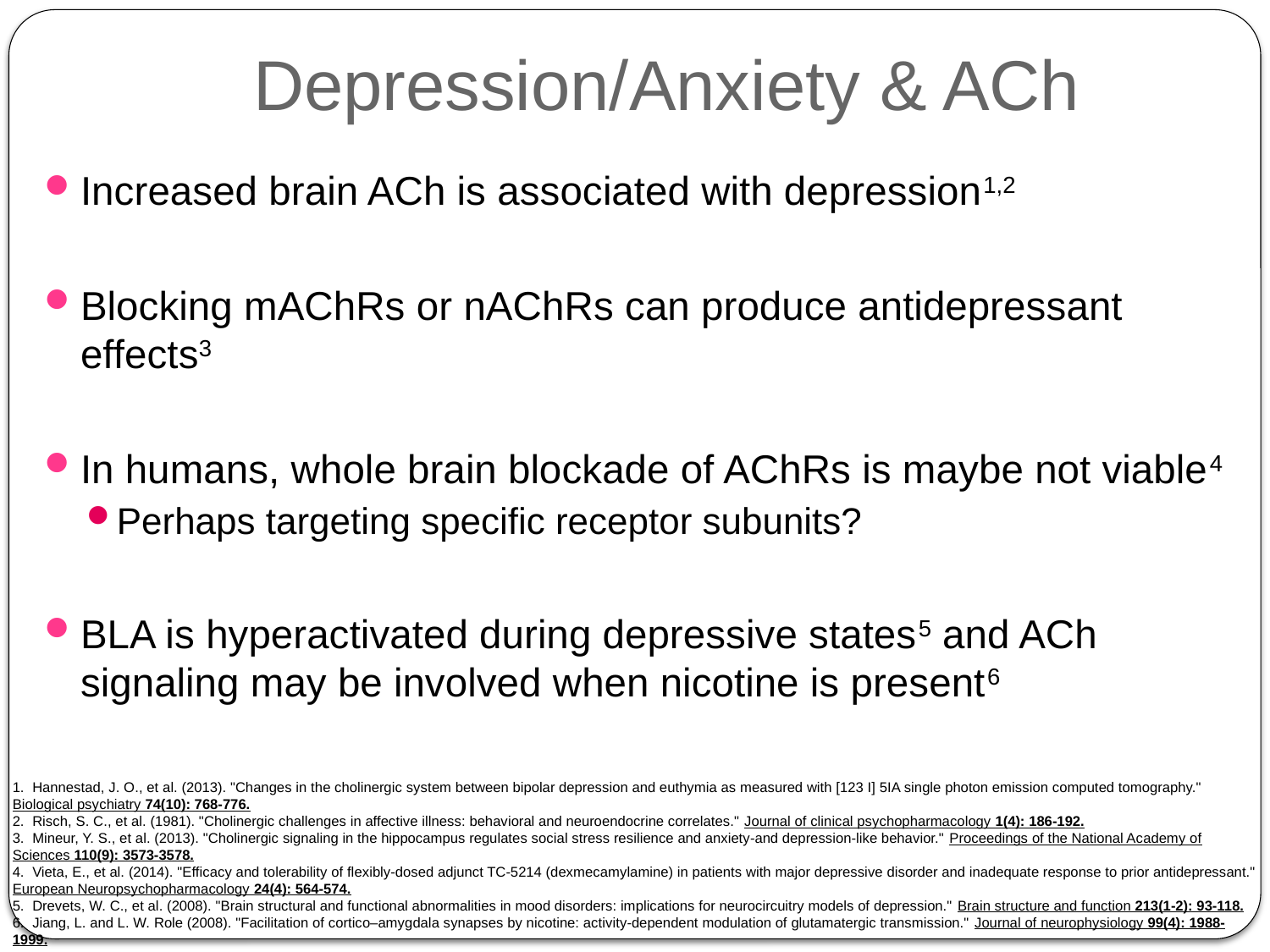

# Depression/Anxiety & ACh
Increased brain ACh is associated with depression1,2

Blocking mAChRs or nAChRs can produce antidepressant effects3

In humans, whole brain blockade of AChRs is maybe not viable4
Perhaps targeting specific receptor subunits?

BLA is hyperactivated during depressive states5 and ACh signaling may be involved when nicotine is present6
1.  Hannestad, J. O., et al. (2013). "Changes in the cholinergic system between bipolar depression and euthymia as measured with [123 I] 5IA single photon emission computed tomography." Biological psychiatry 74(10): 768-776.
2.  Risch, S. C., et al. (1981). "Cholinergic challenges in affective illness: behavioral and neuroendocrine correlates." Journal of clinical psychopharmacology 1(4): 186-192.
3.  Mineur, Y. S., et al. (2013). "Cholinergic signaling in the hippocampus regulates social stress resilience and anxiety-and depression-like behavior." Proceedings of the National Academy of Sciences 110(9): 3573-3578.
4.  Vieta, E., et al. (2014). "Efficacy and tolerability of flexibly-dosed adjunct TC-5214 (dexmecamylamine) in patients with major depressive disorder and inadequate response to prior antidepressant." European Neuropsychopharmacology 24(4): 564-574.
5.  Drevets, W. C., et al. (2008). "Brain structural and functional abnormalities in mood disorders: implications for neurocircuitry models of depression." Brain structure and function 213(1-2): 93-118.
6.  Jiang, L. and L. W. Role (2008). "Facilitation of cortico–amygdala synapses by nicotine: activity-dependent modulation of glutamatergic transmission." Journal of neurophysiology 99(4): 1988-1999.